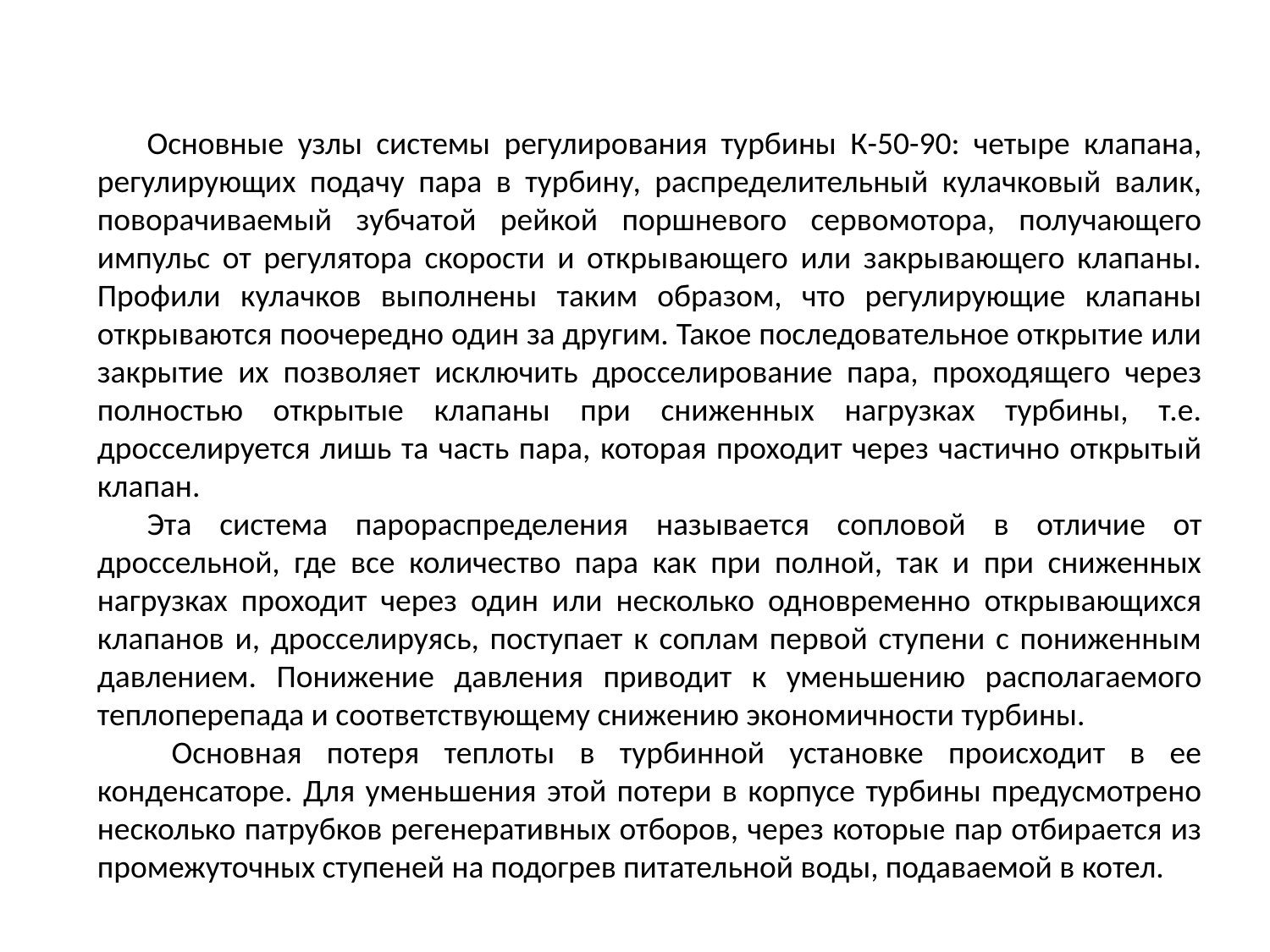

Основные узлы системы регулирования турбины К-50-90: четыре клапана, регулирующих подачу пара в турбину, распределительный кулачковый валик, поворачиваемый зубчатой рейкой поршневого сервомотора, получающего импульс от регулятора скорости и открывающего или закрывающего клапаны. Профили кулачков выполнены таким образом, что регулирующие клапаны открываются поочередно один за другим. Такое последовательное открытие или закрытие их позволяет исключить дросселирование пара, проходящего через полностью открытые клапаны при сниженных нагрузках турбины, т.е. дросселируется лишь та часть пара, которая проходит через частично открытый клапан.
Эта система парораспределения называется сопловой в отличие от дроссельной, где все количество пара как при полной, так и при сниженных нагрузках проходит через один или несколько одновременно открывающихся клапанов и, дросселируясь, поступает к соплам первой ступени с пониженным давлением. Понижение давления приводит к уменьшению располагаемого теплоперепада и соответствующему снижению экономичности турбины.
 Основная потеря теплоты в турбинной установке происходит в ее конденсаторе. Для уменьшения этой потери в корпусе турбины предусмотрено несколько патрубков регенеративных отборов, через которые пар отбирается из промежуточных ступеней на подогрев питательной воды, подаваемой в котел.